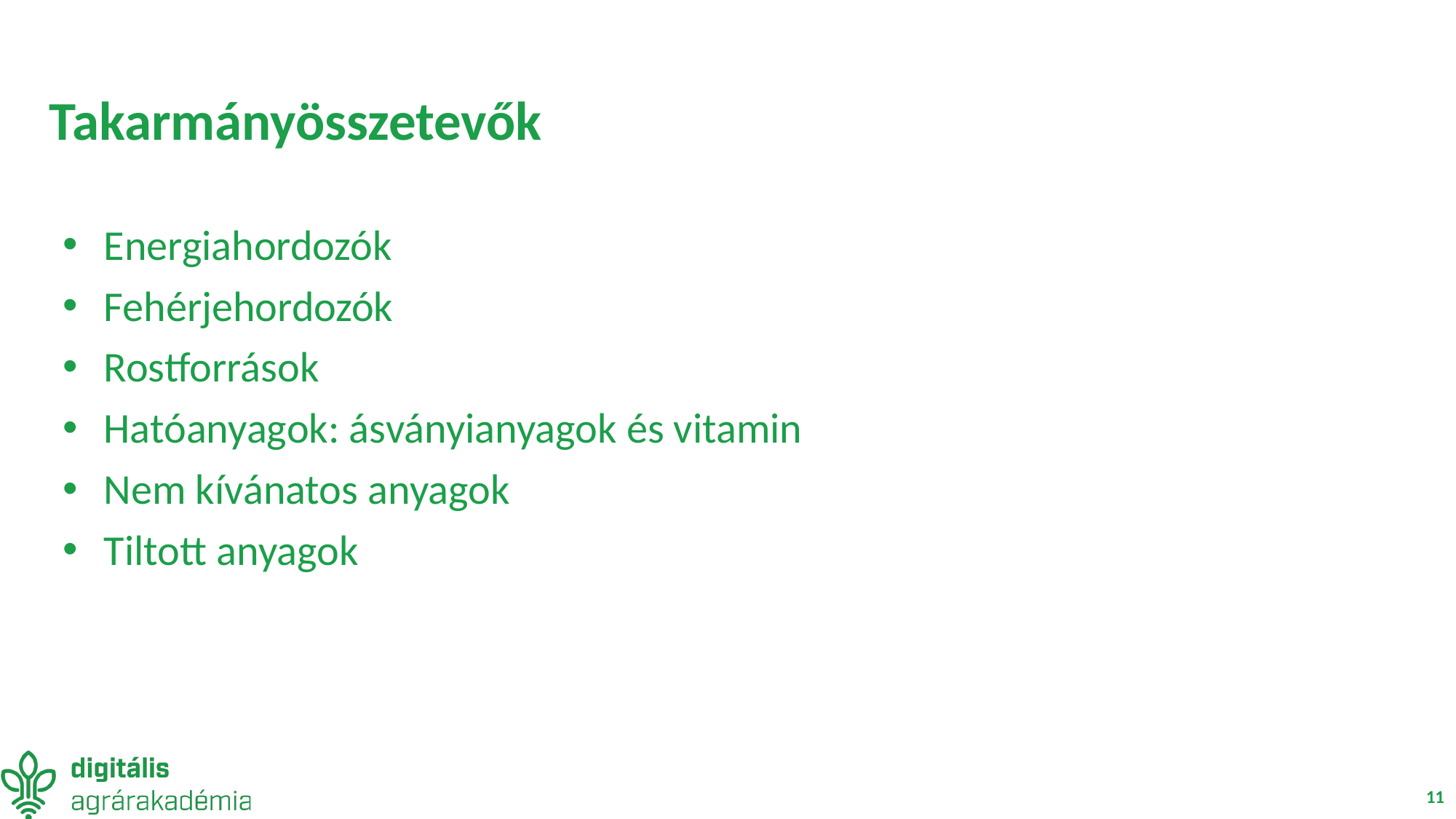

# Takarmányösszetevők
Energiahordozók
Fehérjehordozók
Rostforrások
Hatóanyagok: ásványianyagok és vitamin
Nem kívánatos anyagok
Tiltott anyagok
11